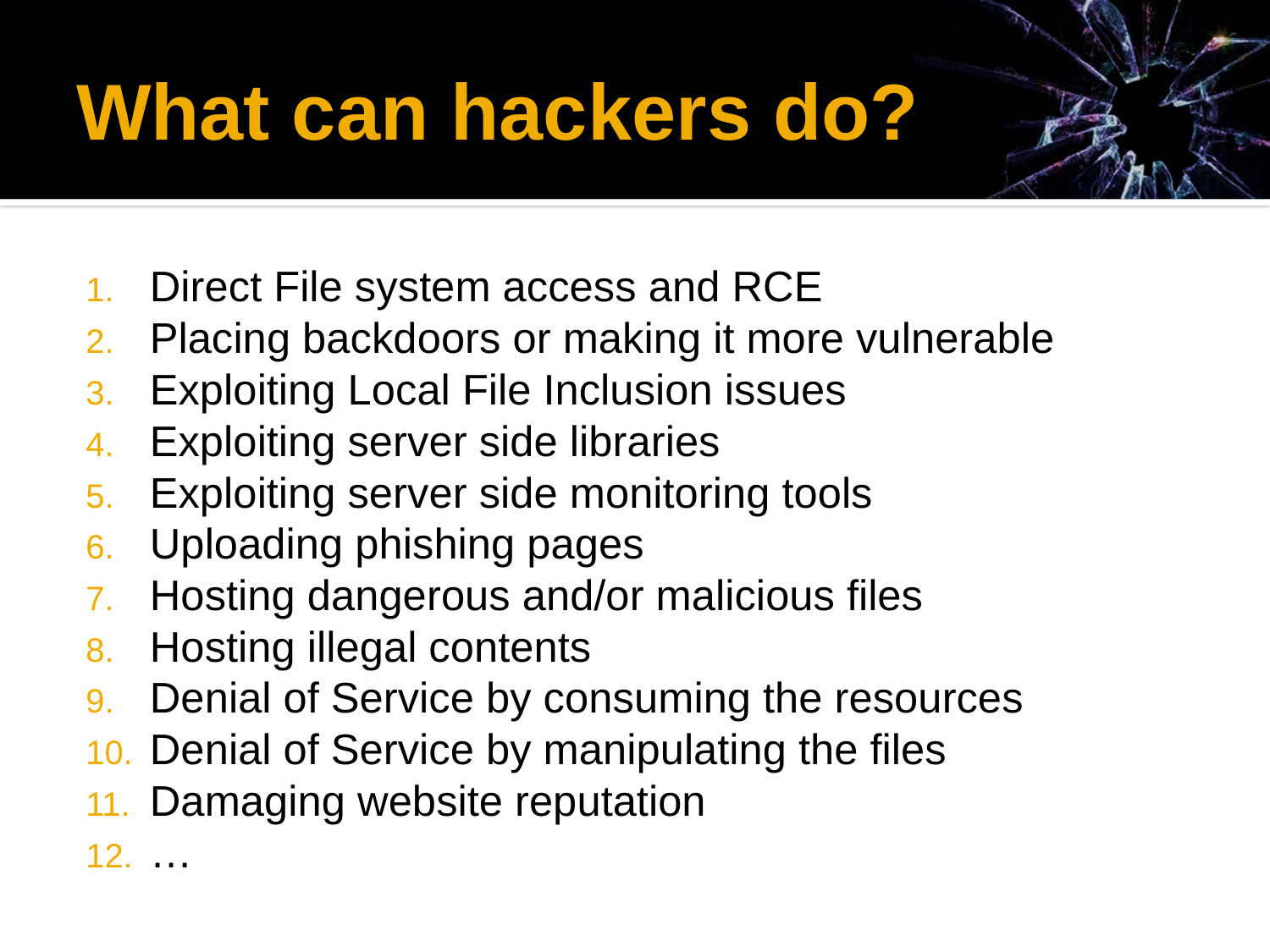

# What can hackers do?
Direct File system access and RCE
Placing backdoors or making it more vulnerable
Exploiting Local File Inclusion issues
Exploiting server side libraries
Exploiting server side monitoring tools
Uploading phishing pages
Hosting dangerous and/or malicious files
Hosting illegal contents
Denial of Service by consuming the resources
Denial of Service by manipulating the files
Damaging website reputation
…